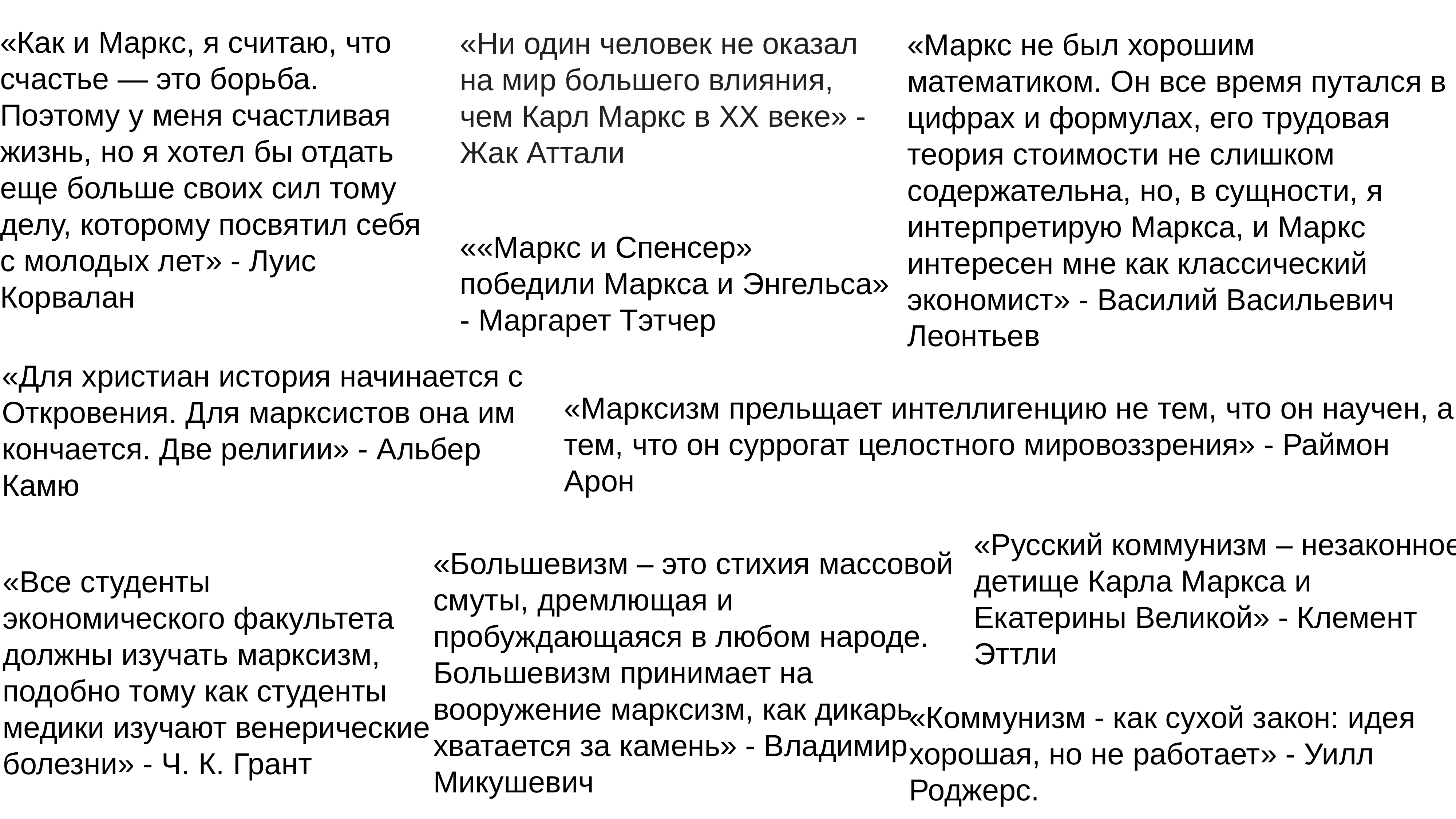

«Как и Маркс, я считаю, что счастье — это борьба. Поэтому у меня счастливая жизнь, но я хотел бы отдать еще больше своих сил тому делу, которому посвятил себя с молодых лет» - Луис Корвалан
«Маркс не был хорошим математиком. Он все время путался в цифрах и формулах, его трудовая теория стоимости не слишком содержательна, но, в сущности, я интерпретирую Маркса, и Маркс интересен мне как классический экономист» - Василий Васильевич Леонтьев
«Ни один человек не оказал на мир большего влияния, чем Карл Маркс в XX веке» - Жак Аттали
««Маркс и Спенсер» победили Маркса и Энгельса» - Маргарет Тэтчер
«Для христиан история начинается с Откровения. Для марксистов она им кончается. Две религии» - Альбер Камю
«Марксизм прельщает интеллигенцию не тем, что он научен, а тем, что он суррогат целостного мировоззрения» - Раймон Арон
«Все студенты экономического факультета должны изучать марксизм, подобно тому как студенты медики изучают венерические болезни» - Ч. К. Грант
«Большевизм – это стихия массовой смуты, дремлющая и пробуждающаяся в любом народе. Большевизм принимает на вооружение марксизм, как дикарь хватается за камень» - Владимир Микушевич
«Русский коммунизм – незаконное детище Карла Маркса и Екатерины Великой» - Клемент Эттли
«Коммунизм - как сухой закон: идея хорошая, но не работает» - Уилл Роджерс.